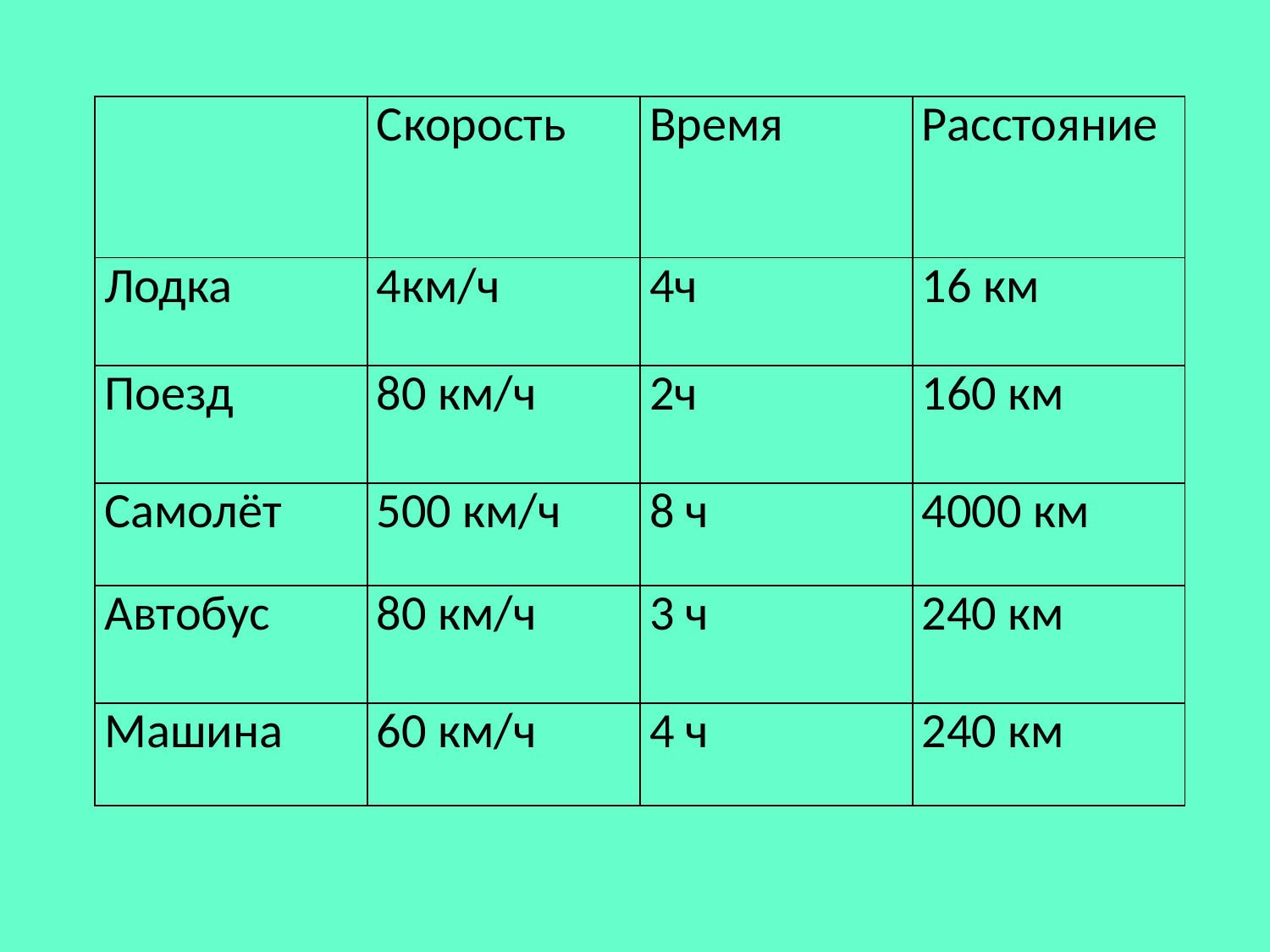

|  | Скорость | Время | Расстояние |
| --- | --- | --- | --- |
| Лодка | 4км/ч | 4ч | 16 км |
| Поезд | 80 км/ч | 2ч | 160 км |
| Самолёт | 500 км/ч | 8 ч | 4000 км |
| Автобус | 80 км/ч | 3 ч | 240 км |
| Машина | 60 км/ч | 4 ч | 240 км |